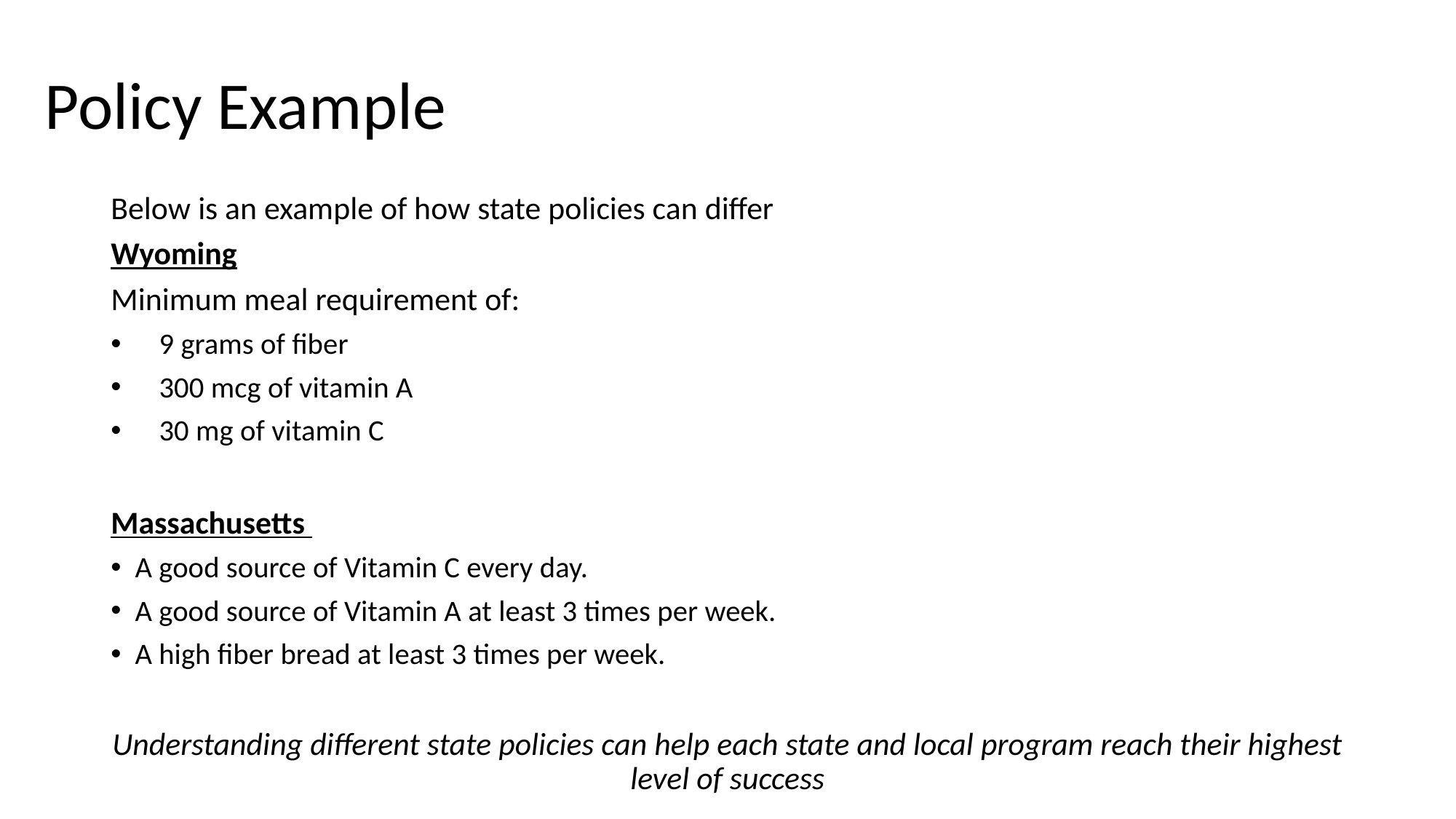

# Policy Example
Below is an example of how state policies can differ
Wyoming
Minimum meal requirement of:
9 grams of fiber
300 mcg of vitamin A
30 mg of vitamin C

Massachusetts
A good source of Vitamin C every day.
A good source of Vitamin A at least 3 times per week.
A high fiber bread at least 3 times per week.

Understanding different state policies can help each state and local program reach their highest level of success